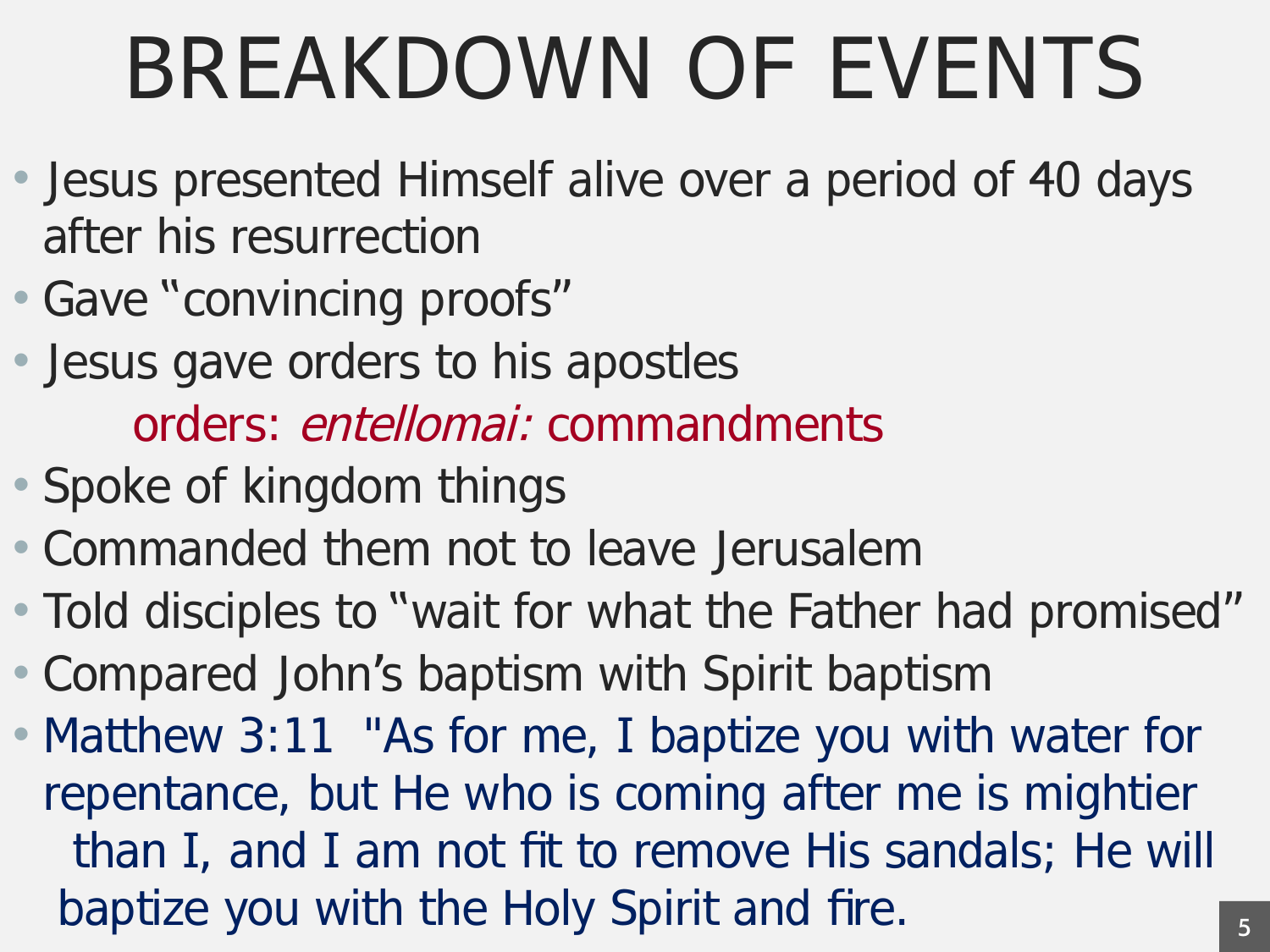

# BREAKDOWN OF EVENTS
Jesus presented Himself alive over a period of 40 days after his resurrection
Gave “convincing proofs”
Jesus gave orders to his apostles
        orders: entellomai: commandments
Spoke of kingdom things
Commanded them not to leave Jerusalem
Told disciples to “wait for what the Father had promised”
Compared John’s baptism with Spirit baptism
Matthew 3:11  "As for me, I baptize you with water for repentance, but He who is coming after me is mightier      than I, and I am not fit to remove His sandals; He will    baptize you with the Holy Spirit and fire.
5